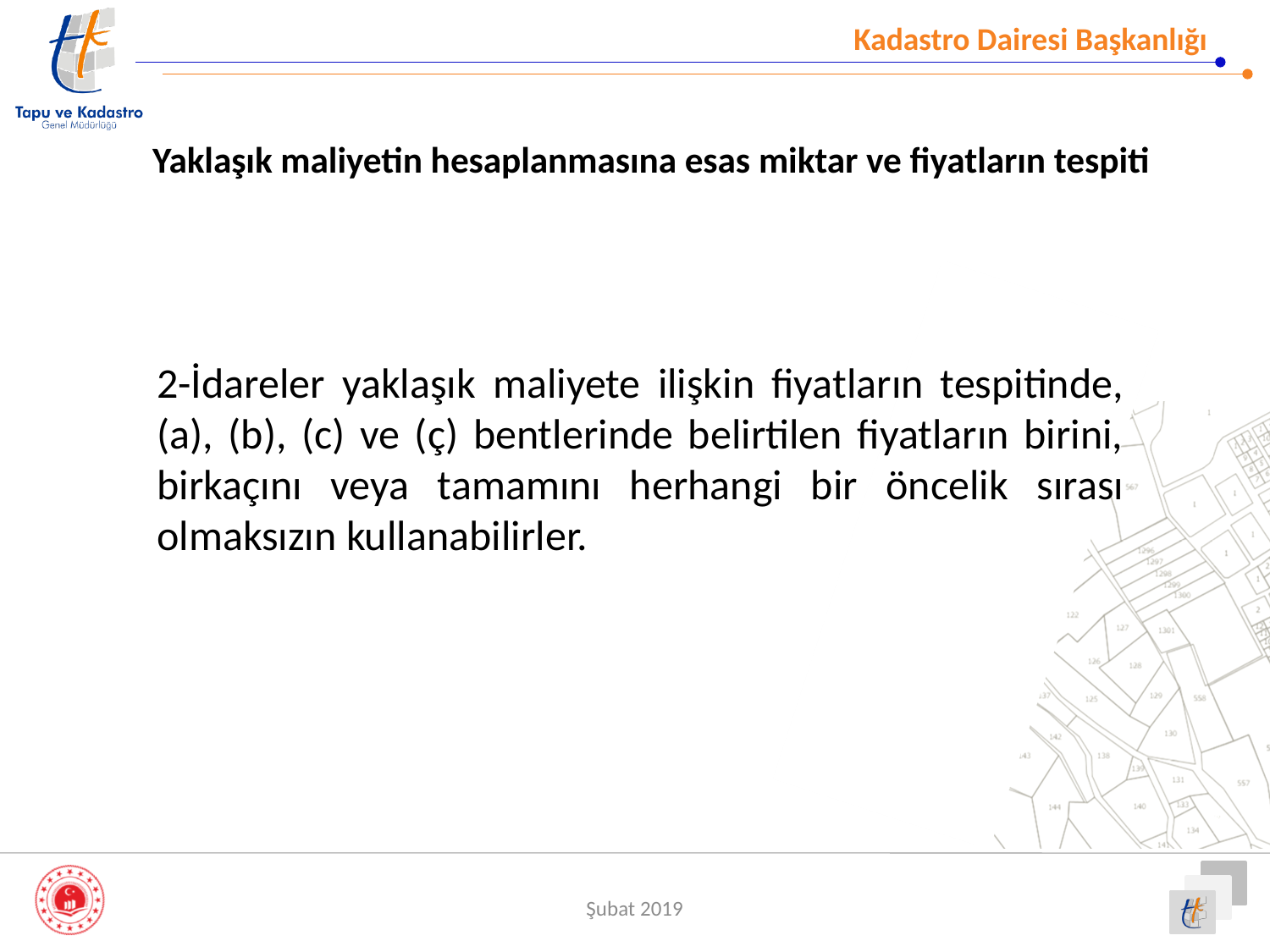

# Yaklaşık maliyetin hesaplanmasına esas miktar ve fiyatların tespiti

2-İdareler yaklaşık maliyete ilişkin fiyatların tespitinde, (a), (b), (c) ve (ç) bentlerinde belirtilen fiyatların birini, birkaçını veya tamamını herhangi bir öncelik sırası olmaksızın kullanabilirler.
Şubat 2019